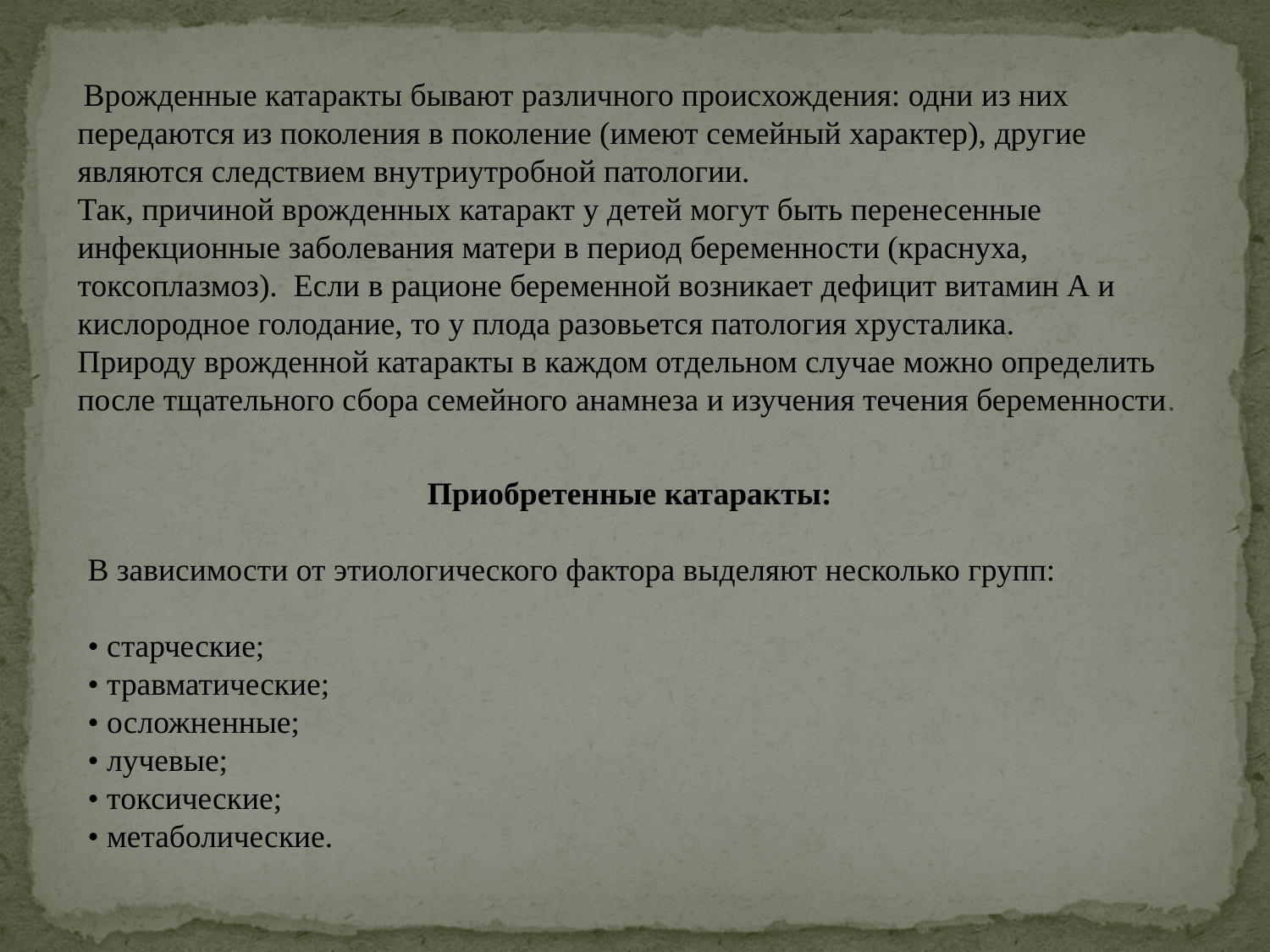

Врожденные катаракты бывают различного происхождения: одни из них передаются из поколения в поколение (имеют семейный характер), другие являются следствием внутриутробной патологии.
Так, причиной врожденных катаракт у детей могут быть перенесенные инфекционные заболевания матери в период беременности (краснуха, токсоплазмоз).  Если в рационе беременной возникает дефицит витамин А и кислородное голодание, то у плода разовьется патология хрусталика.
Природу врожденной катаракты в каждом отдельном случае можно определить после тщательного сбора семейного анамнеза и изучения течения беременности.
Приобретенные катаракты:

В зависимости от этиологического фактора выделяют несколько групп:
• старческие;
• травматические;
• осложненные;
• лучевые;
• токсические;
• метаболические.